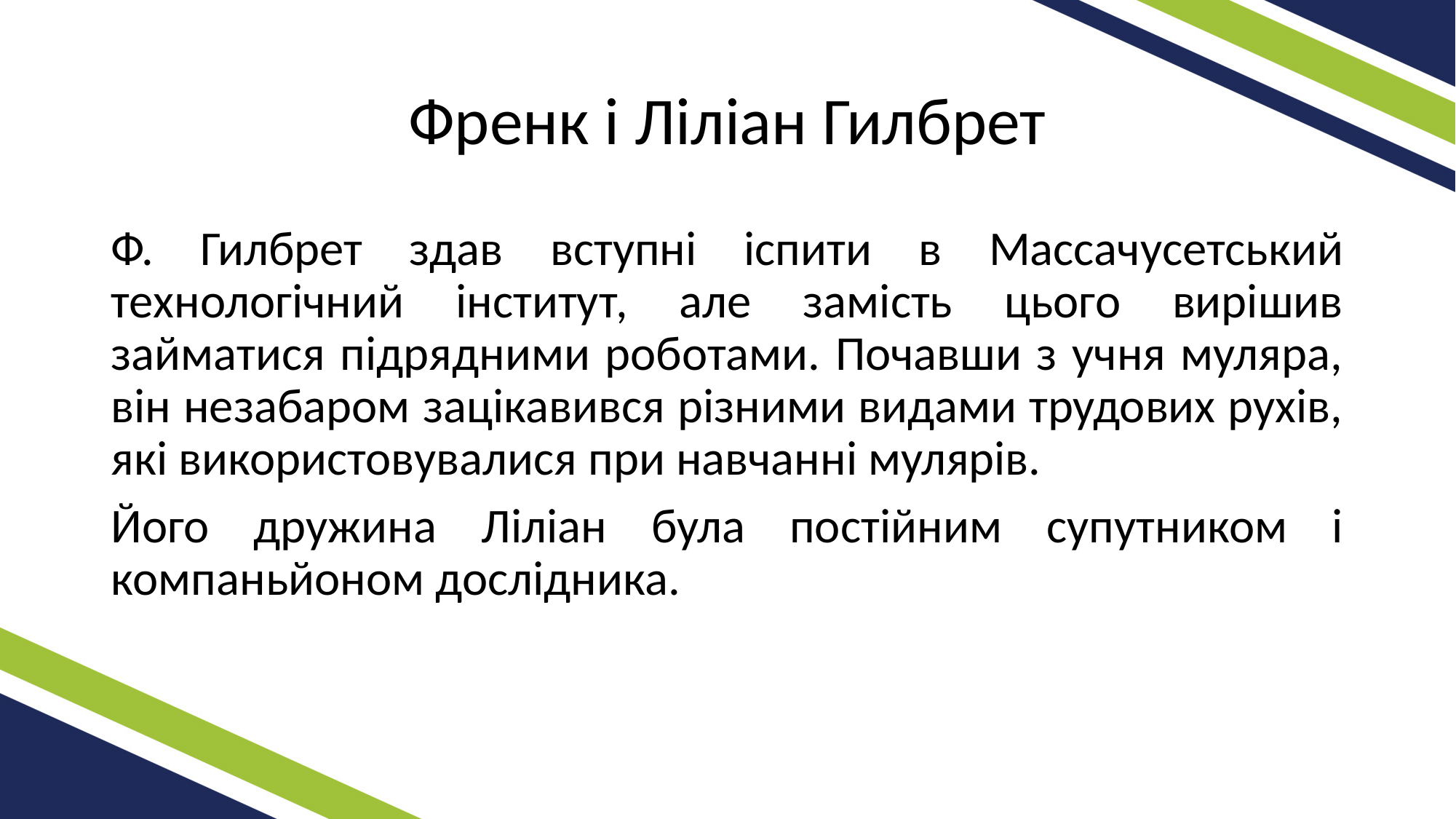

# Френк і Ліліан Гилбрет
Ф. Гилбрет здав вступні іспити в Массачусетський технологічний інститут, але замість цього вирішив займатися підрядними роботами. Почавши з учня муляра, він незабаром зацікавився різними видами трудових рухів, які використовувалися при навчанні мулярів.
Його дружина Ліліан була постійним супутником і компаньйоном дослідника.